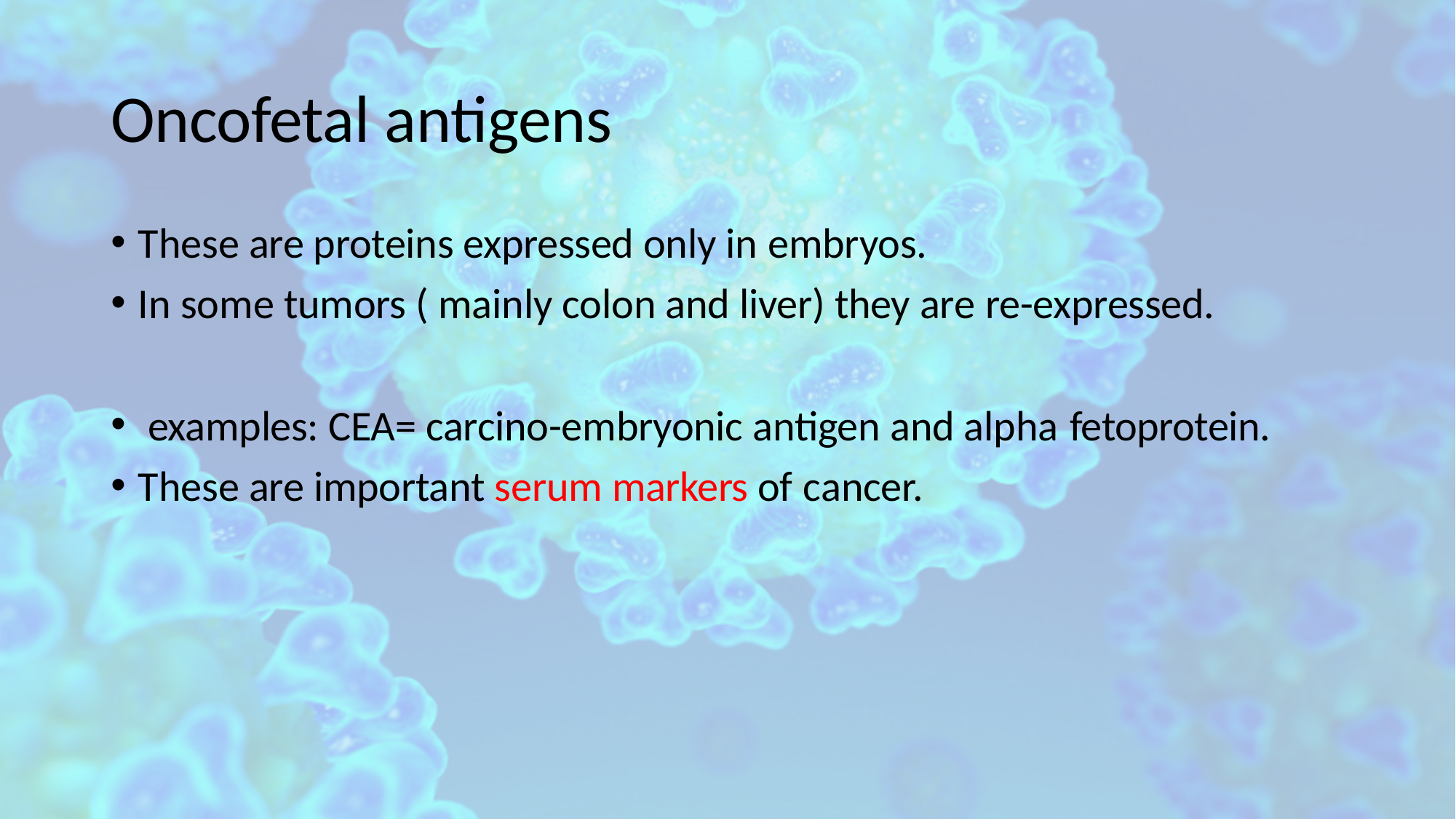

# Oncofetal antigens
These are proteins expressed only in embryos.
In some tumors ( mainly colon and liver) they are re-expressed.

examples: CEA= carcino-embryonic antigen and alpha fetoprotein.
These are important serum markers of cancer.